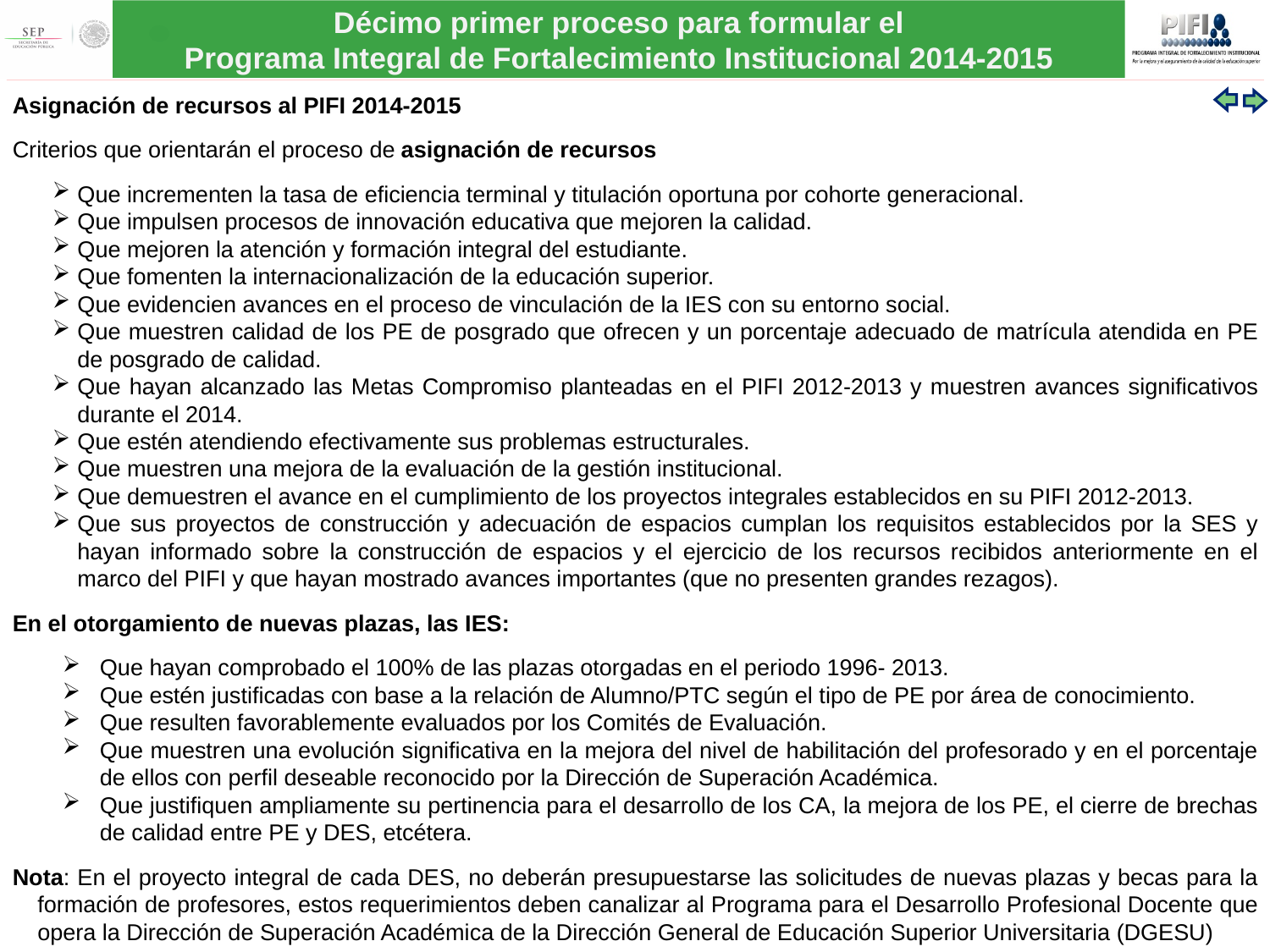

Asignación de recursos al PIFI 2014-2015

Criterios que orientarán el proceso de asignación de recursos

Que incrementen la tasa de eficiencia terminal y titulación oportuna por cohorte generacional.
Que impulsen procesos de innovación educativa que mejoren la calidad.
Que mejoren la atención y formación integral del estudiante.
Que fomenten la internacionalización de la educación superior.
Que evidencien avances en el proceso de vinculación de la IES con su entorno social.
Que muestren calidad de los PE de posgrado que ofrecen y un porcentaje adecuado de matrícula atendida en PE de posgrado de calidad.
Que hayan alcanzado las Metas Compromiso planteadas en el PIFI 2012-2013 y muestren avances significativos durante el 2014.
Que estén atendiendo efectivamente sus problemas estructurales.
Que muestren una mejora de la evaluación de la gestión institucional.
Que demuestren el avance en el cumplimiento de los proyectos integrales establecidos en su PIFI 2012-2013.
Que sus proyectos de construcción y adecuación de espacios cumplan los requisitos establecidos por la SES y hayan informado sobre la construcción de espacios y el ejercicio de los recursos recibidos anteriormente en el marco del PIFI y que hayan mostrado avances importantes (que no presenten grandes rezagos).

En el otorgamiento de nuevas plazas, las IES:

Que hayan comprobado el 100% de las plazas otorgadas en el periodo 1996- 2013.
Que estén justificadas con base a la relación de Alumno/PTC según el tipo de PE por área de conocimiento.
Que resulten favorablemente evaluados por los Comités de Evaluación.
Que muestren una evolución significativa en la mejora del nivel de habilitación del profesorado y en el porcentaje de ellos con perfil deseable reconocido por la Dirección de Superación Académica.
Que justifiquen ampliamente su pertinencia para el desarrollo de los CA, la mejora de los PE, el cierre de brechas de calidad entre PE y DES, etcétera.

Nota: En el proyecto integral de cada DES, no deberán presupuestarse las solicitudes de nuevas plazas y becas para la formación de profesores, estos requerimientos deben canalizar al Programa para el Desarrollo Profesional Docente que opera la Dirección de Superación Académica de la Dirección General de Educación Superior Universitaria (DGESU)